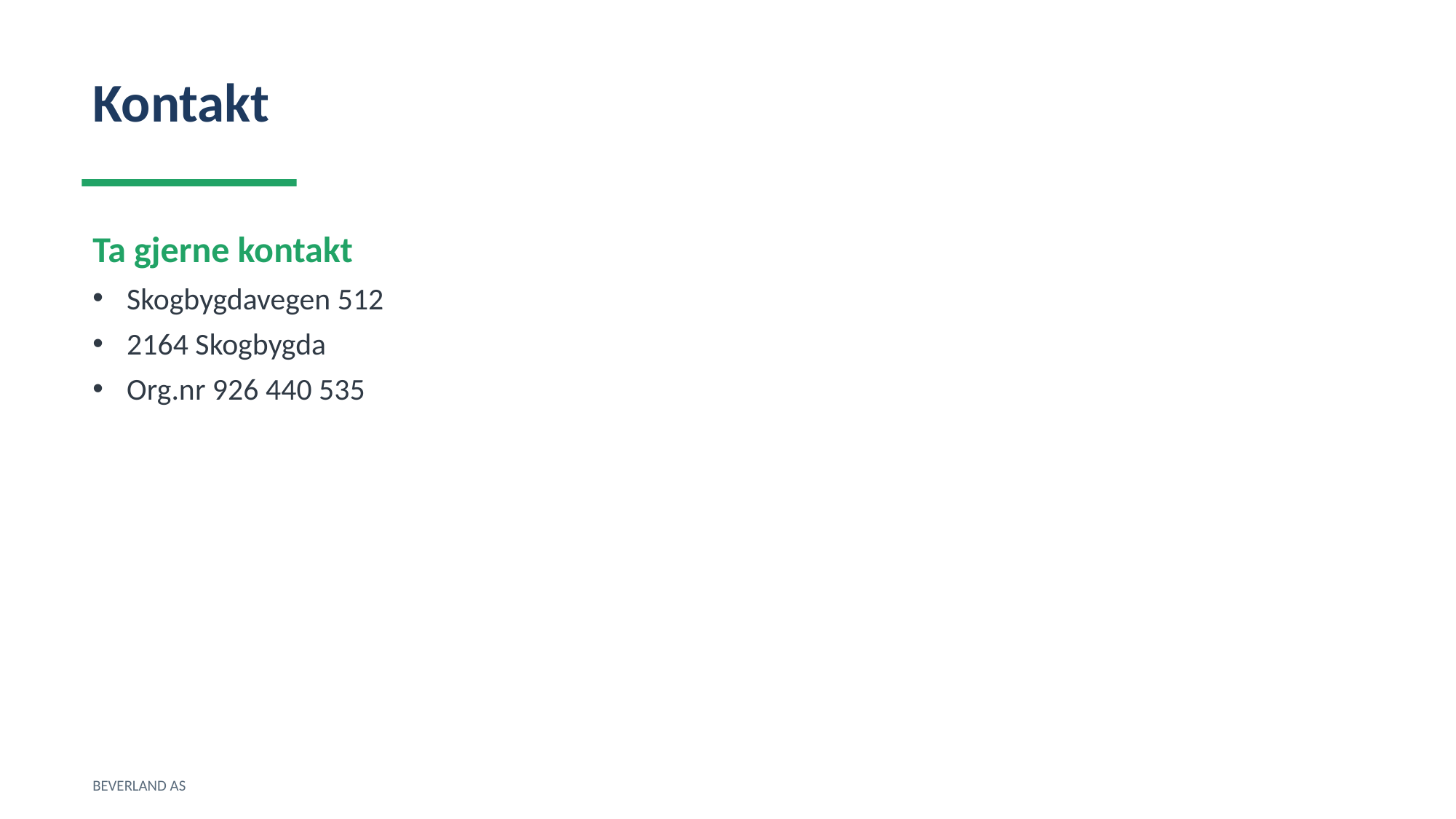

Kontakt

Ta gjerne kontakt
Skogbygdavegen 512
2164 Skogbygda
Org.nr 926 440 535
BEVERLAND AS